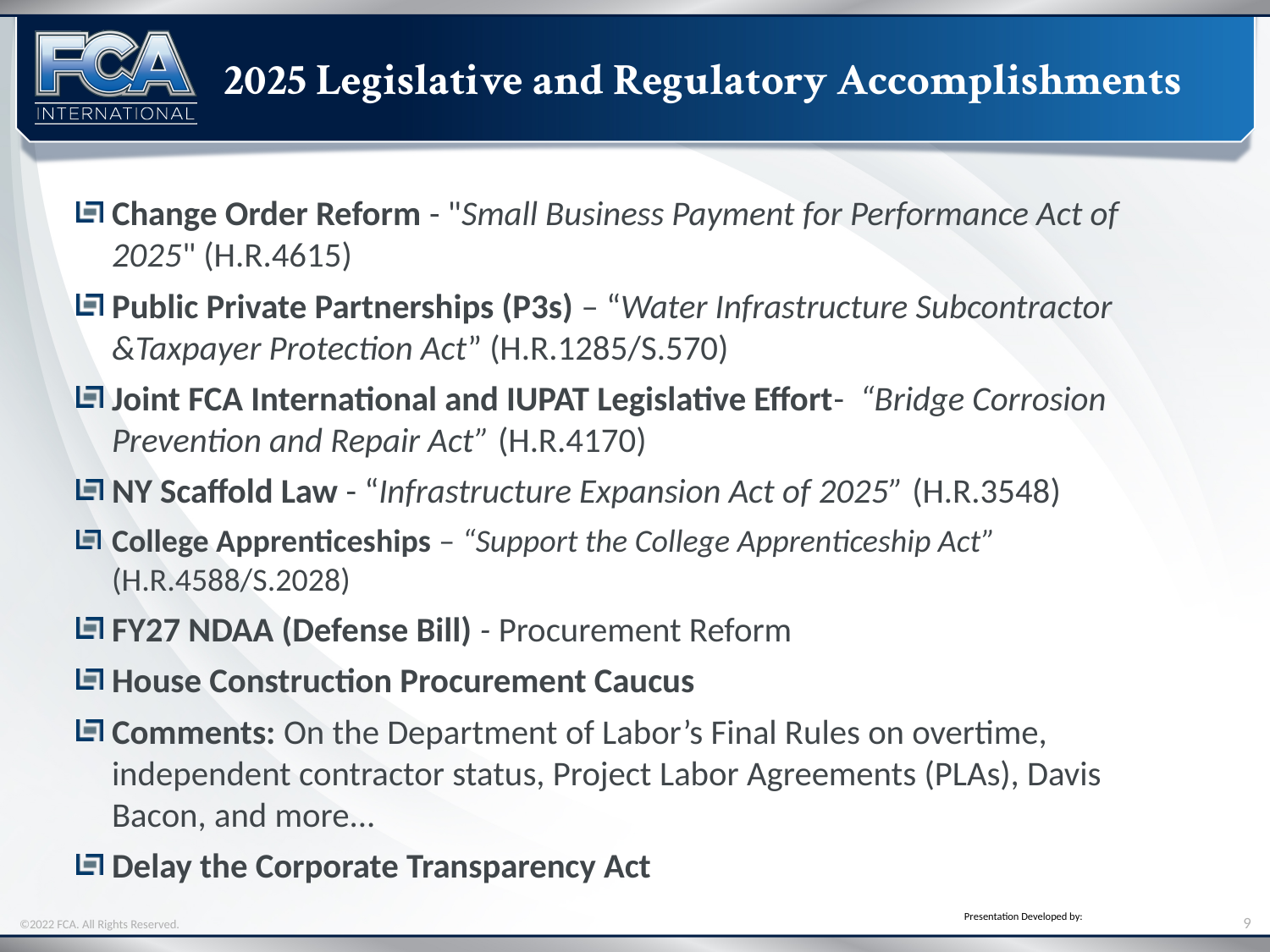

# 2025 Legislative and Regulatory Accomplishments
Change Order Reform - "Small Business Payment for Performance Act of 2025" (H.R.4615)
Public Private Partnerships (P3s) – “Water Infrastructure Subcontractor &Taxpayer Protection Act” (H.R.1285/S.570)
Joint FCA International and IUPAT Legislative Effort-  “Bridge Corrosion Prevention and Repair Act” (H.R.4170)
NY Scaffold Law - “Infrastructure Expansion Act of 2025” (H.R.3548)
College Apprenticeships – “Support the College Apprenticeship Act” (H.R.4588/S.2028)
FY27 NDAA (Defense Bill) - Procurement Reform
House Construction Procurement Caucus
Comments: On the Department of Labor’s Final Rules on overtime, independent contractor status, Project Labor Agreements (PLAs), Davis Bacon, and more...
Delay the Corporate Transparency Act

9